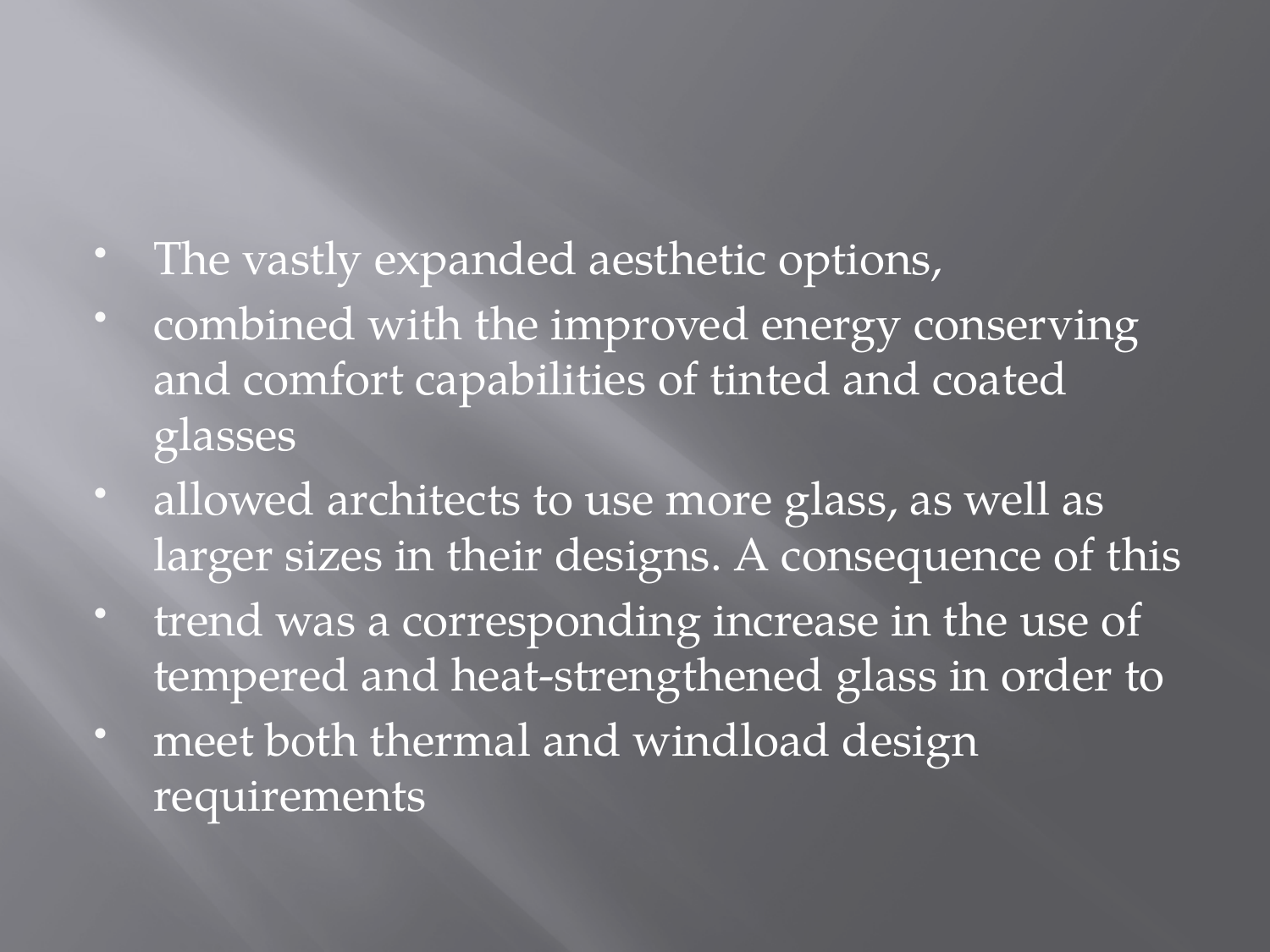

The vastly expanded aesthetic options,
combined with the improved energy conserving and comfort capabilities of tinted and coated glasses
allowed architects to use more glass, as well as larger sizes in their designs. A consequence of this
trend was a corresponding increase in the use of tempered and heat-strengthened glass in order to
meet both thermal and windload design requirements